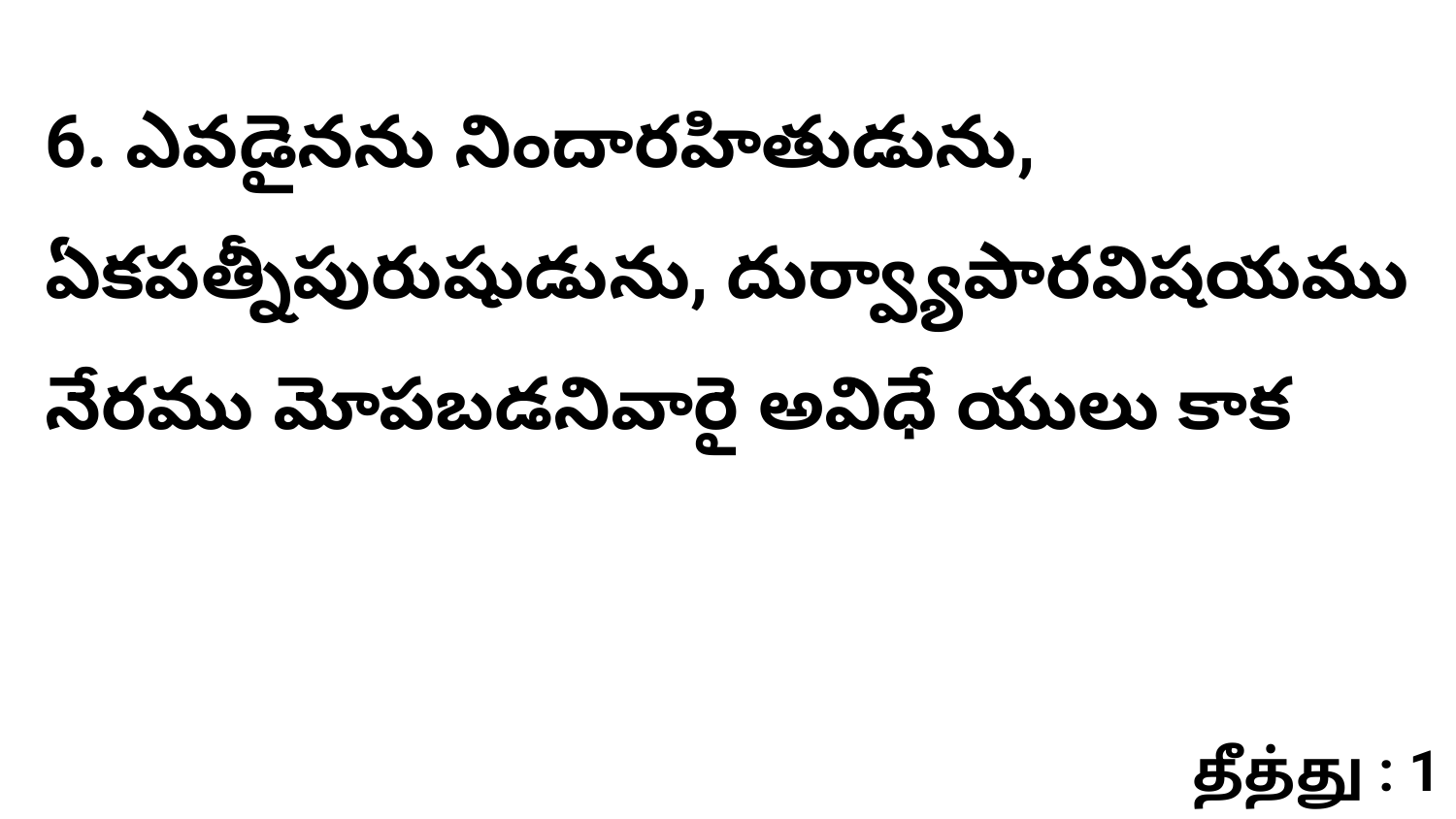

6. ఎవడైనను నిందారహితుడును, ఏకపత్నీపురుషుడును, దుర్వ్యాపారవిషయము నేరము మోపబడనివారై అవిధే యులు కాక
தீத்து : 1